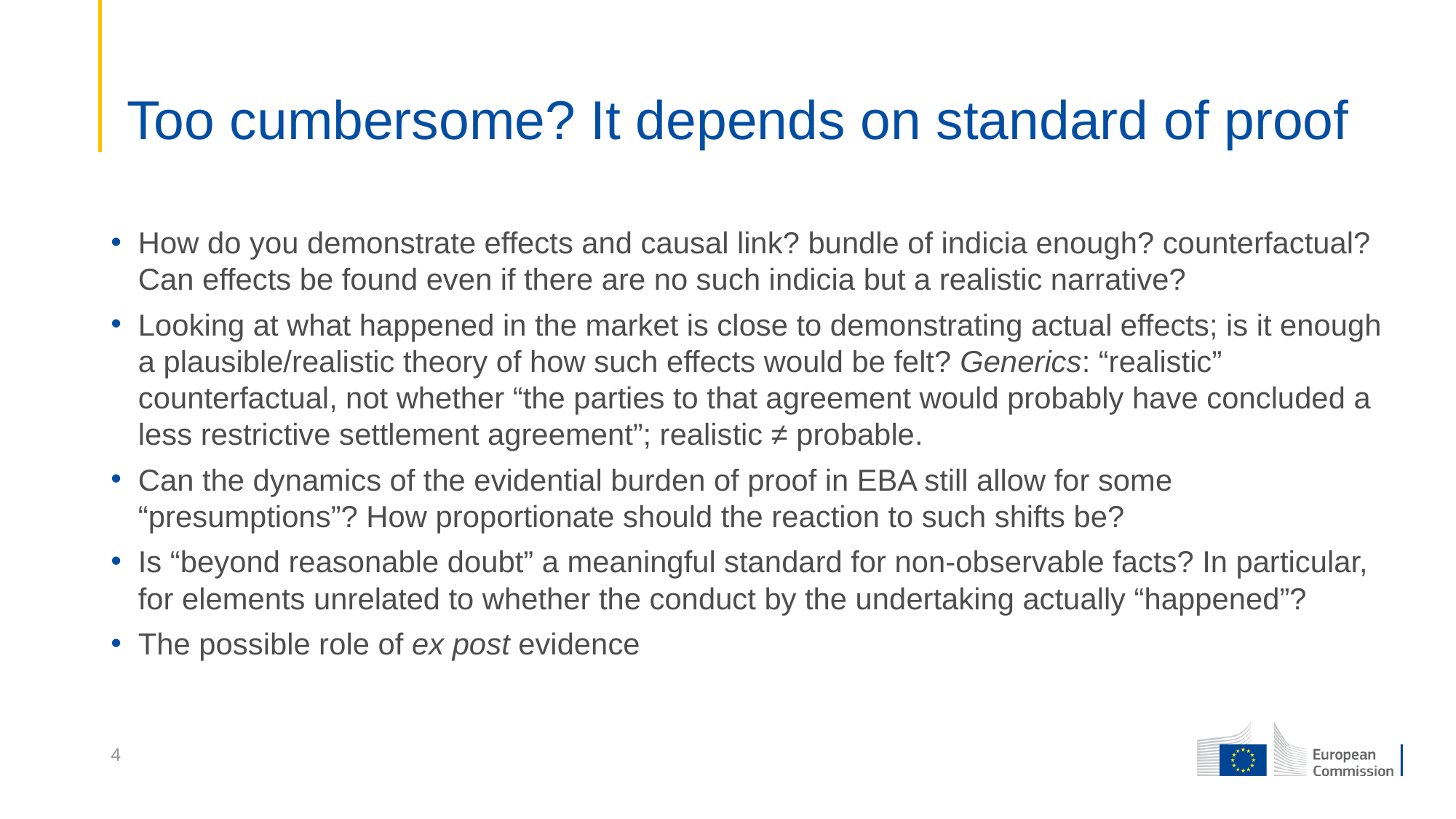

# Too cumbersome? It depends on standard of proof
How do you demonstrate effects and causal link? bundle of indicia enough? counterfactual? Can effects be found even if there are no such indicia but a realistic narrative?
Looking at what happened in the market is close to demonstrating actual effects; is it enough a plausible/realistic theory of how such effects would be felt? Generics: “realistic” counterfactual, not whether “the parties to that agreement would probably have concluded a less restrictive settlement agreement”; realistic ≠ probable.
Can the dynamics of the evidential burden of proof in EBA still allow for some “presumptions”? How proportionate should the reaction to such shifts be?
Is “beyond reasonable doubt” a meaningful standard for non-observable facts? In particular, for elements unrelated to whether the conduct by the undertaking actually “happened”?
The possible role of ex post evidence

4